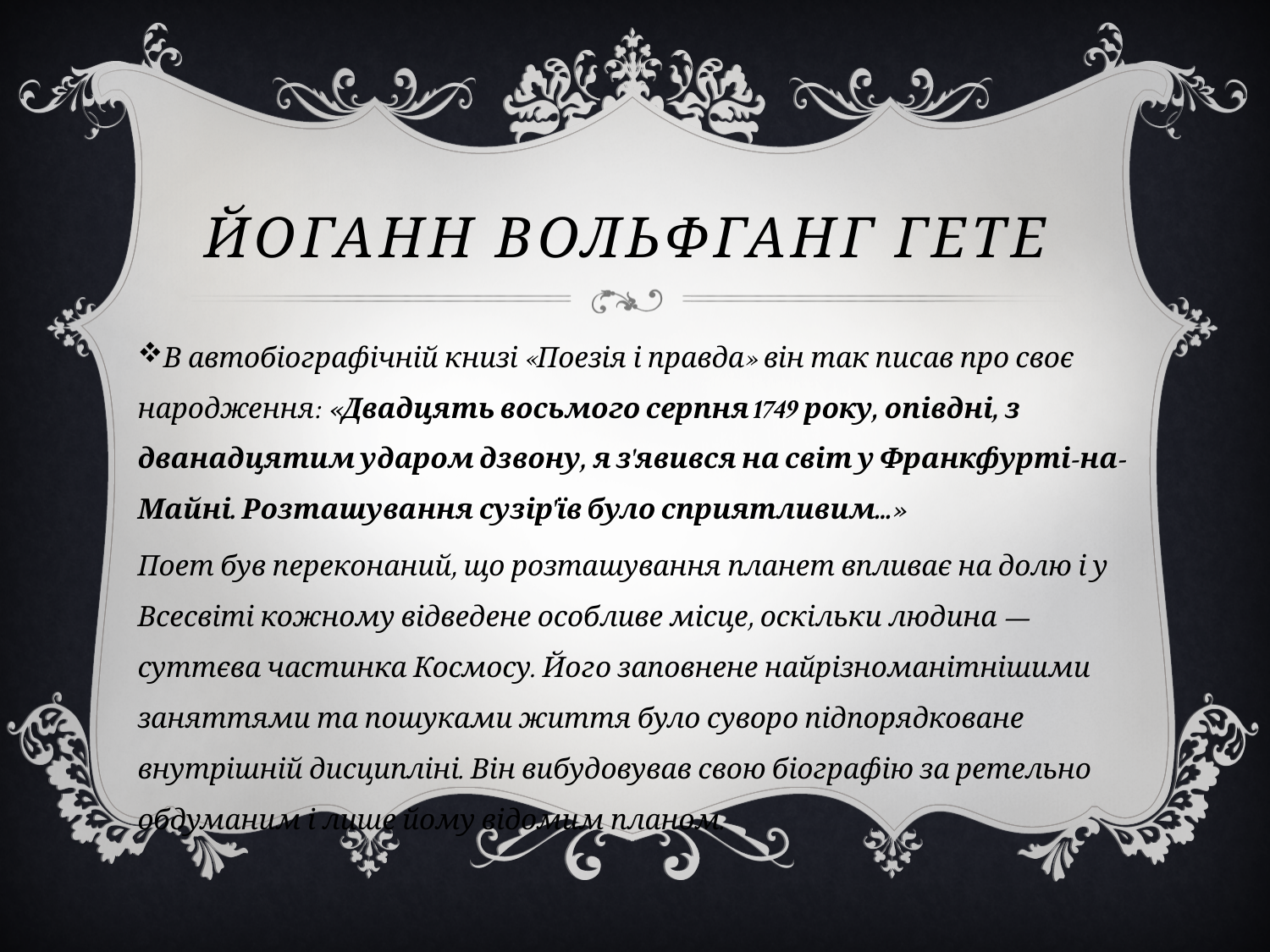

# Йоганн Вольфганг Гете
В автобіографічній книзі «Поезія і правда» він так писав про своє народження: «Двадцять восьмого серпня 1749 року, опівдні, з дванадцятим ударом дзвону, я з'явився на світ у Франкфурті-на-Майні. Розташування сузір'їв було сприятливим...»
Поет був переконаний, що розташування планет впливає на долю і у Всесвіті кожному відведене особливе місце, оскільки людина — суттєва частинка Космосу. Його заповнене найрізноманітнішими заняттями та пошуками життя було суворо підпорядковане внутрішній дисципліні. Він вибудовував свою біографію за ретельно обдуманим і лише йому відомим планом.